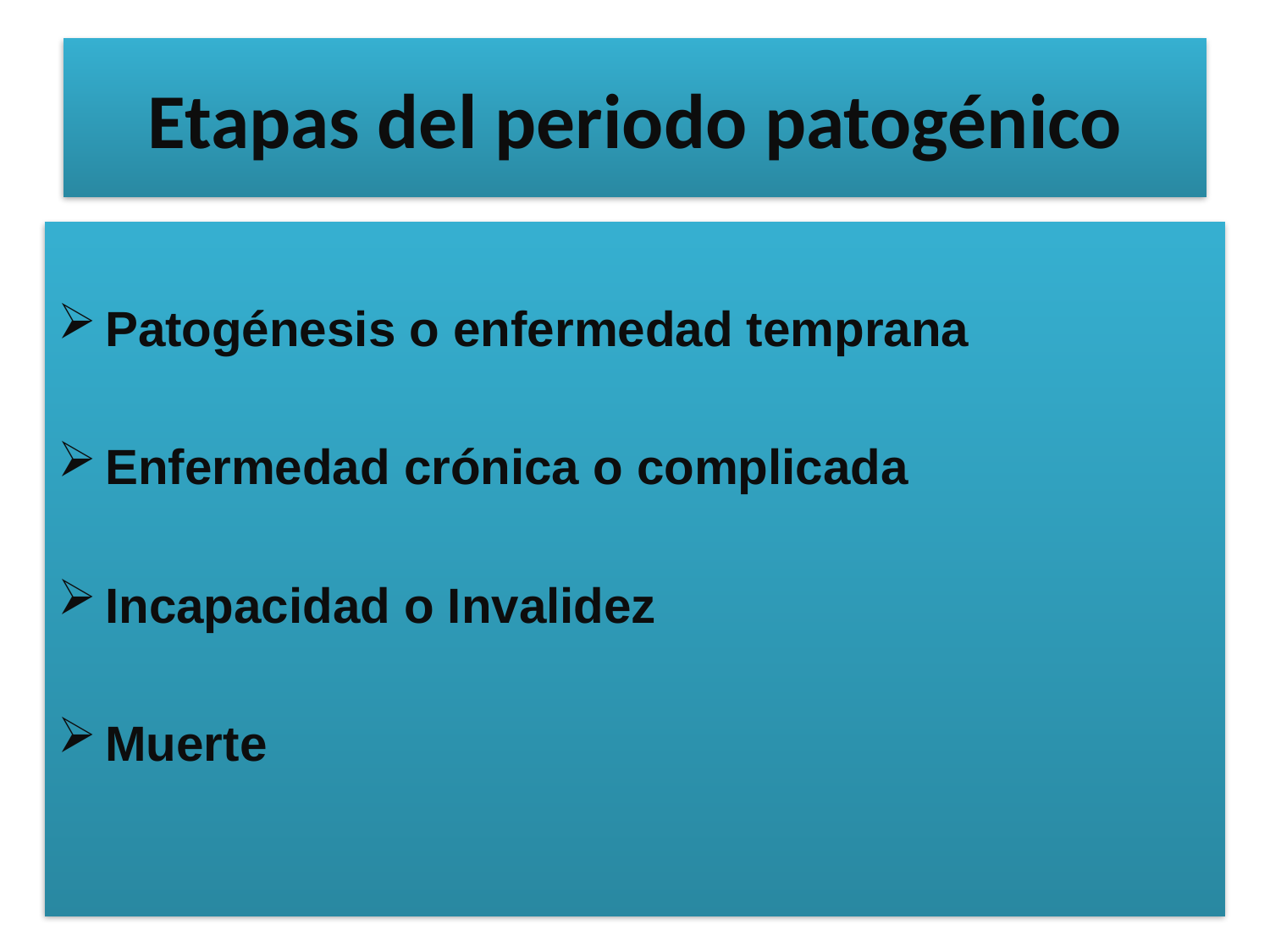

# Etapas del periodo patogénico

Patogénesis o enfermedad temprana

Enfermedad crónica o complicada

Incapacidad o Invalidez

Muerte